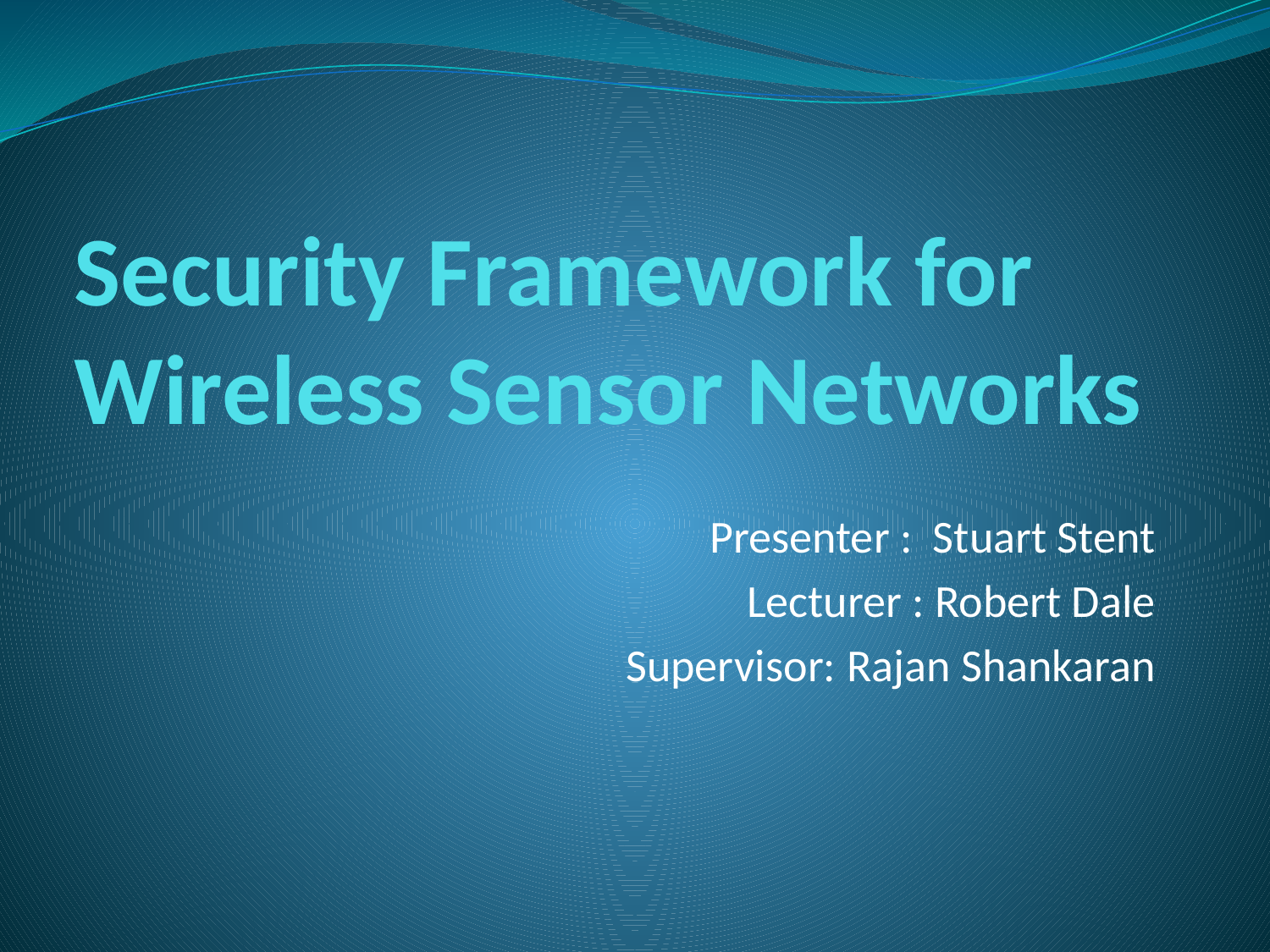

# Security Framework for Wireless Sensor Networks
Presenter :  Stuart Stent
Lecturer : Robert Dale
Supervisor: Rajan Shankaran